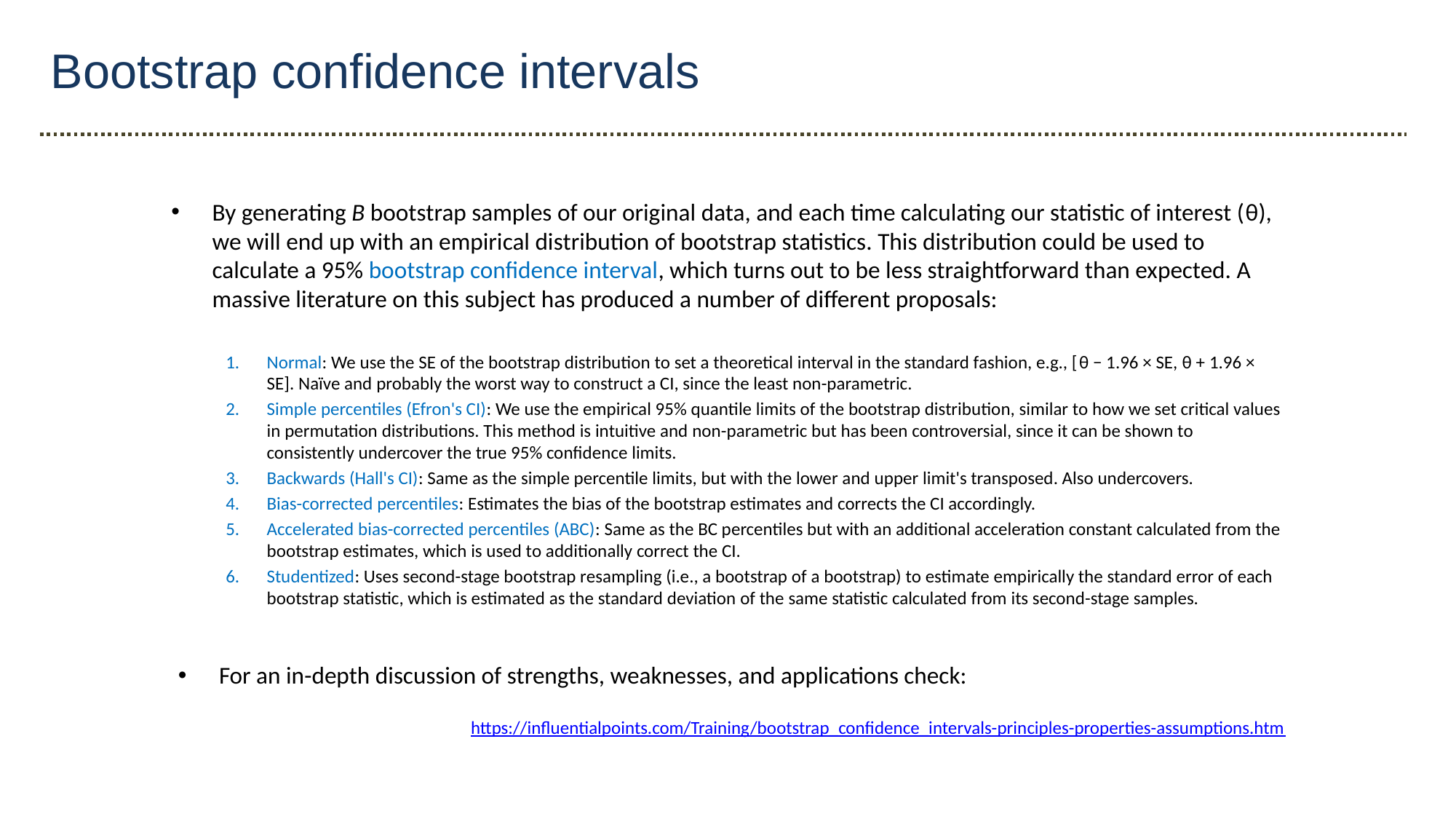

Bootstrap confidence intervals
By generating B bootstrap samples of our original data, and each time calculating our statistic of interest (θ), we will end up with an empirical distribution of bootstrap statistics. This distribution could be used to calculate a 95% bootstrap confidence interval, which turns out to be less straightforward than expected. A massive literature on this subject has produced a number of different proposals:

Normal: We use the SE of the bootstrap distribution to set a theoretical interval in the standard fashion, e.g., [θ − 1.96 × SE, θ + 1.96 × SE]. Naïve and probably the worst way to construct a CI, since the least non-parametric.
Simple percentiles (Efron's CI): We use the empirical 95% quantile limits of the bootstrap distribution, similar to how we set critical values in permutation distributions. This method is intuitive and non-parametric but has been controversial, since it can be shown to consistently undercover the true 95% confidence limits.
Backwards (Hall's CI): Same as the simple percentile limits, but with the lower and upper limit's transposed. Also undercovers.
Bias-corrected percentiles: Estimates the bias of the bootstrap estimates and corrects the CI accordingly.
Accelerated bias-corrected percentiles (ABC): Same as the BC percentiles but with an additional acceleration constant calculated from the bootstrap estimates, which is used to additionally correct the CI.
Studentized: Uses second-stage bootstrap resampling (i.e., a bootstrap of a bootstrap) to estimate empirically the standard error of each bootstrap statistic, which is estimated as the standard deviation of the same statistic calculated from its second-stage samples.

For an in-depth discussion of strengths, weaknesses, and applications check:
https://influentialpoints.com/Training/bootstrap_confidence_intervals-principles-properties-assumptions.htm